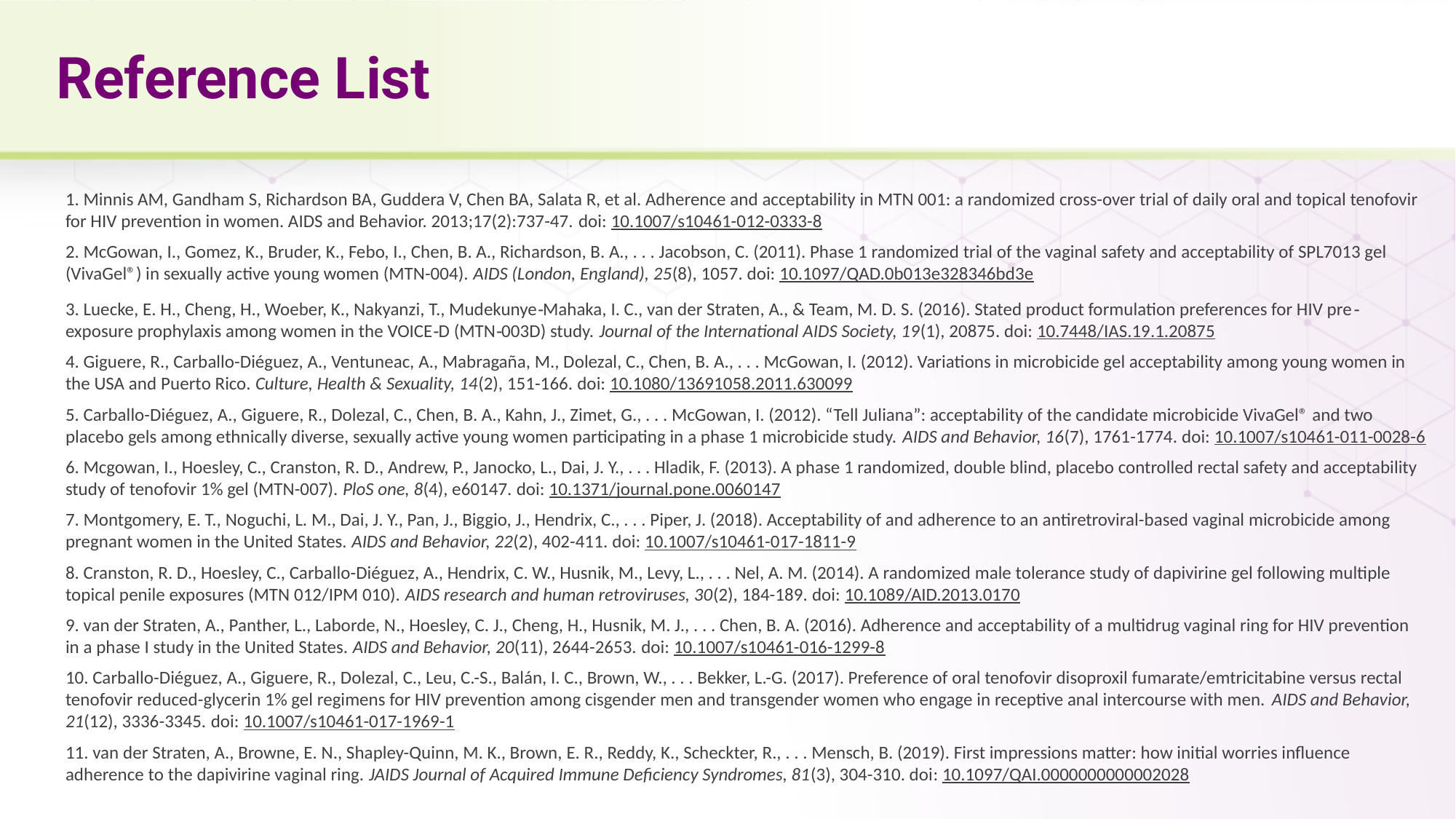

# Reference List
1. Minnis AM, Gandham S, Richardson BA, Guddera V, Chen BA, Salata R, et al. Adherence and acceptability in MTN 001: a randomized cross-over trial of daily oral and topical tenofovir for HIV prevention in women. AIDS and Behavior. 2013;17(2):737-47. doi: 10.1007/s10461-012-0333-8
2. McGowan, I., Gomez, K., Bruder, K., Febo, I., Chen, B. A., Richardson, B. A., . . . Jacobson, C. (2011). Phase 1 randomized trial of the vaginal safety and acceptability of SPL7013 gel (VivaGel®) in sexually active young women (MTN-004). AIDS (London, England), 25(8), 1057. doi: 10.1097/QAD.0b013e328346bd3e
3. Luecke, E. H., Cheng, H., Woeber, K., Nakyanzi, T., Mudekunye‐Mahaka, I. C., van der Straten, A., & Team, M. D. S. (2016). Stated product formulation preferences for HIV pre‐exposure prophylaxis among women in the VOICE‐D (MTN‐003D) study. Journal of the International AIDS Society, 19(1), 20875. doi: 10.7448/IAS.19.1.20875
4. Giguere, R., Carballo-Diéguez, A., Ventuneac, A., Mabragaña, M., Dolezal, C., Chen, B. A., . . . McGowan, I. (2012). Variations in microbicide gel acceptability among young women in the USA and Puerto Rico. Culture, Health & Sexuality, 14(2), 151-166. doi: 10.1080/13691058.2011.630099
5. Carballo-Diéguez, A., Giguere, R., Dolezal, C., Chen, B. A., Kahn, J., Zimet, G., . . . McGowan, I. (2012). “Tell Juliana”: acceptability of the candidate microbicide VivaGel® and two placebo gels among ethnically diverse, sexually active young women participating in a phase 1 microbicide study. AIDS and Behavior, 16(7), 1761-1774. doi: 10.1007/s10461-011-0028-6
6. Mcgowan, I., Hoesley, C., Cranston, R. D., Andrew, P., Janocko, L., Dai, J. Y., . . . Hladik, F. (2013). A phase 1 randomized, double blind, placebo controlled rectal safety and acceptability study of tenofovir 1% gel (MTN-007). PloS one, 8(4), e60147. doi: 10.1371/journal.pone.0060147
7. Montgomery, E. T., Noguchi, L. M., Dai, J. Y., Pan, J., Biggio, J., Hendrix, C., . . . Piper, J. (2018). Acceptability of and adherence to an antiretroviral-based vaginal microbicide among pregnant women in the United States. AIDS and Behavior, 22(2), 402-411. doi: 10.1007/s10461-017-1811-9
8. Cranston, R. D., Hoesley, C., Carballo-Diéguez, A., Hendrix, C. W., Husnik, M., Levy, L., . . . Nel, A. M. (2014). A randomized male tolerance study of dapivirine gel following multiple topical penile exposures (MTN 012/IPM 010). AIDS research and human retroviruses, 30(2), 184-189. doi: 10.1089/AID.2013.0170
9. van der Straten, A., Panther, L., Laborde, N., Hoesley, C. J., Cheng, H., Husnik, M. J., . . . Chen, B. A. (2016). Adherence and acceptability of a multidrug vaginal ring for HIV prevention in a phase I study in the United States. AIDS and Behavior, 20(11), 2644-2653. doi: 10.1007/s10461-016-1299-8
10. Carballo-Diéguez, A., Giguere, R., Dolezal, C., Leu, C.-S., Balán, I. C., Brown, W., . . . Bekker, L.-G. (2017). Preference of oral tenofovir disoproxil fumarate/emtricitabine versus rectal tenofovir reduced-glycerin 1% gel regimens for HIV prevention among cisgender men and transgender women who engage in receptive anal intercourse with men. AIDS and Behavior, 21(12), 3336-3345. doi: 10.1007/s10461-017-1969-1
11. van der Straten, A., Browne, E. N., Shapley-Quinn, M. K., Brown, E. R., Reddy, K., Scheckter, R., . . . Mensch, B. (2019). First impressions matter: how initial worries influence adherence to the dapivirine vaginal ring. JAIDS Journal of Acquired Immune Deficiency Syndromes, 81(3), 304-310. doi: 10.1097/QAI.0000000000002028